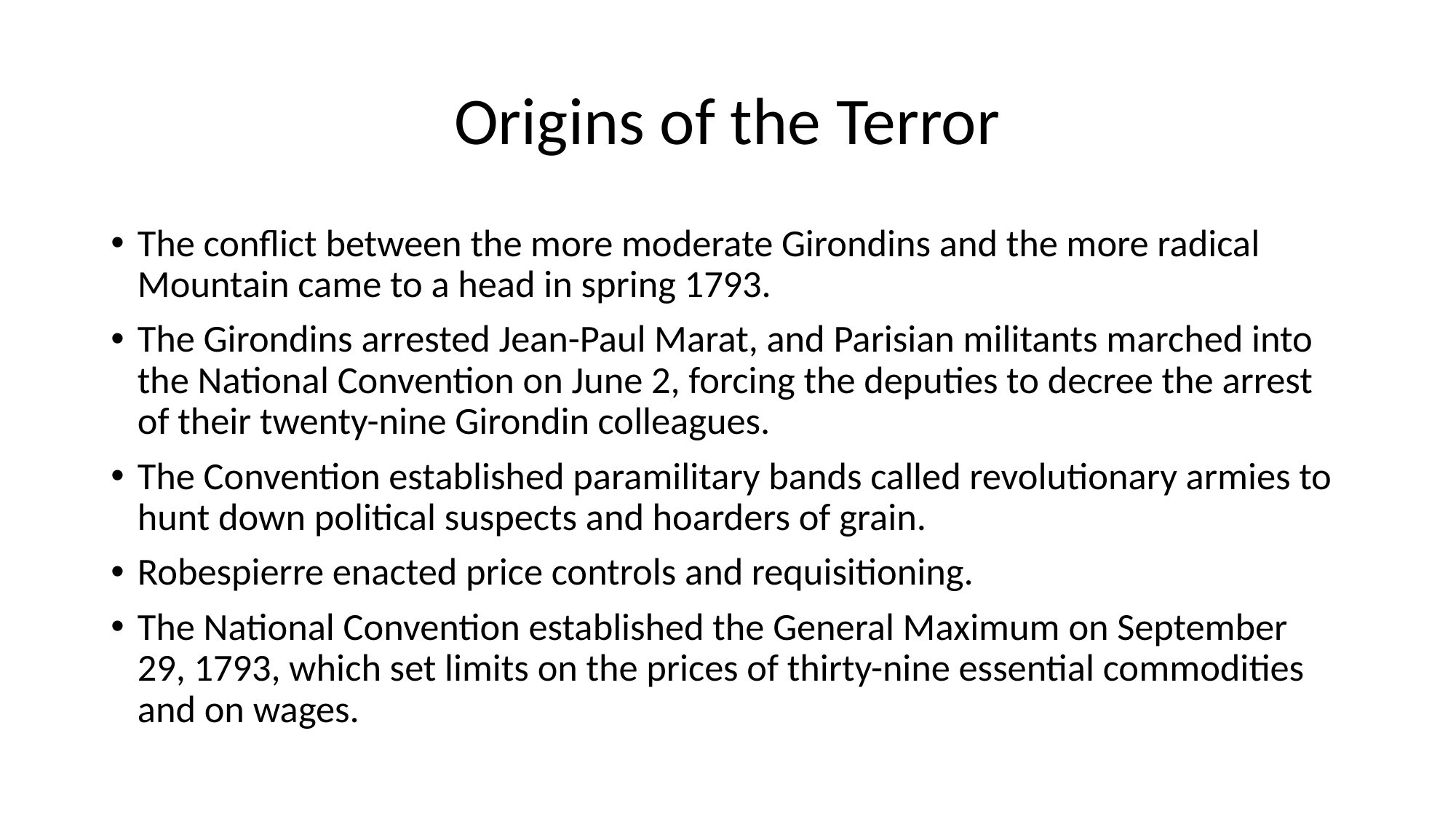

# Origins of the Terror
The conflict between the more moderate Girondins and the more radical Mountain came to a head in spring 1793.
The Girondins arrested Jean-Paul Marat, and Parisian militants marched into the National Convention on June 2, forcing the deputies to decree the arrest of their twenty-nine Girondin colleagues.
The Convention established paramilitary bands called revolutionary armies to hunt down political suspects and hoarders of grain.
Robespierre enacted price controls and requisitioning.
The National Convention established the General Maximum on September 29, 1793, which set limits on the prices of thirty-nine essential commodities and on wages.